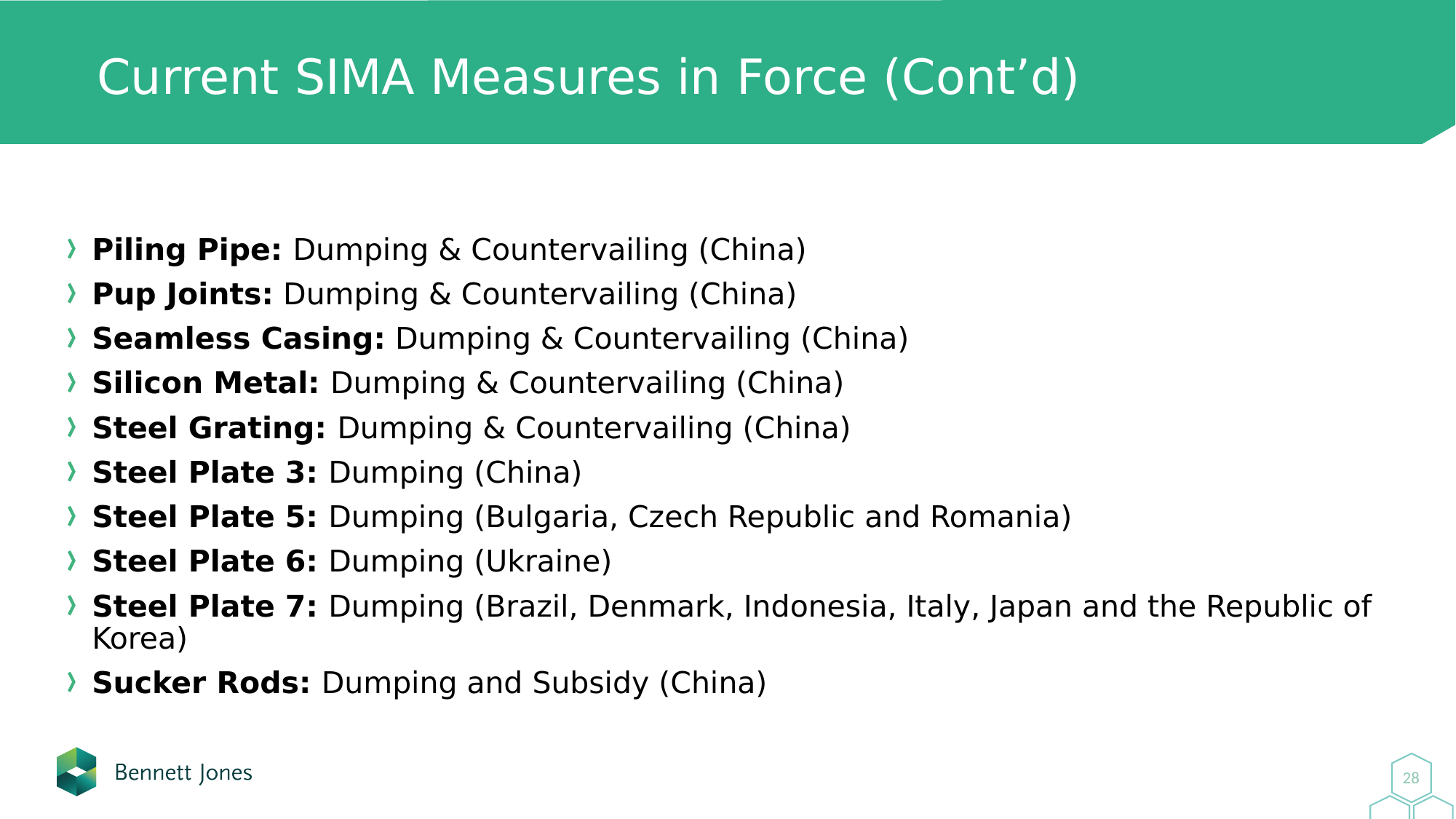

# Current SIMA Measures in Force (Cont’d)
Piling Pipe: Dumping & Countervailing (China)
Pup Joints: Dumping & Countervailing (China)
Seamless Casing: Dumping & Countervailing (China)
Silicon Metal: Dumping & Countervailing (China)
Steel Grating: Dumping & Countervailing (China)
Steel Plate 3: Dumping (China)
Steel Plate 5: Dumping (Bulgaria, Czech Republic and Romania)
Steel Plate 6: Dumping (Ukraine)
Steel Plate 7: Dumping (Brazil, Denmark, Indonesia, Italy, Japan and the Republic of Korea)
Sucker Rods: Dumping and Subsidy (China)

28